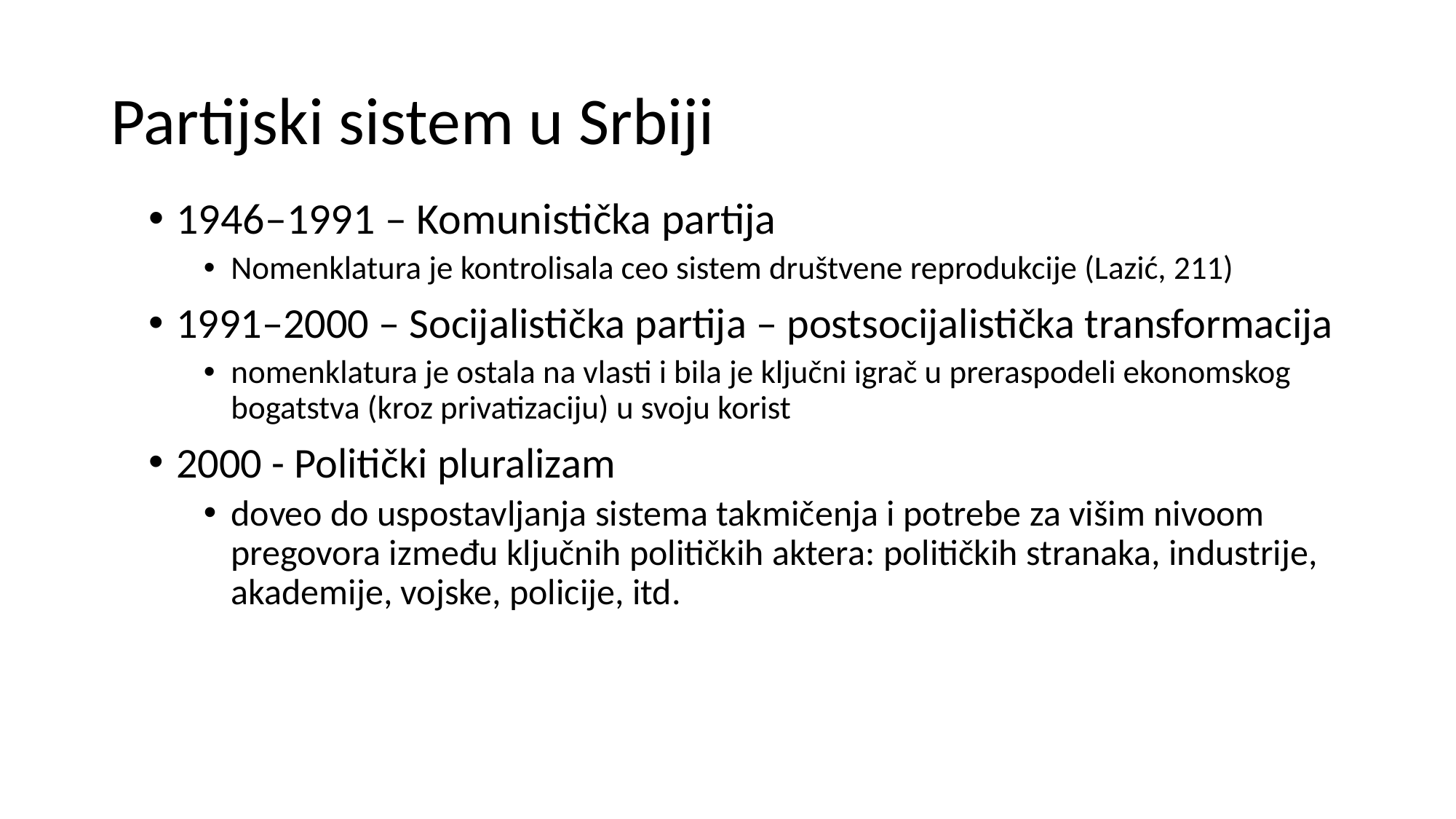

# Partijski sistem u Srbiji
1946–1991 – Komunistička partija
Nomenklatura je kontrolisala ceo sistem društvene reprodukcije (Lazić, 211)
1991–2000 – Socijalistička partija – postsocijalistička transformacija
nomenklatura je ostala na vlasti i bila je ključni igrač u preraspodeli ekonomskog bogatstva (kroz privatizaciju) u svoju korist
2000 - Politički pluralizam
doveo do uspostavljanja sistema takmičenja i potrebe za višim nivoom pregovora između ključnih političkih aktera: političkih stranaka, industrije, akademije, vojske, policije, itd.